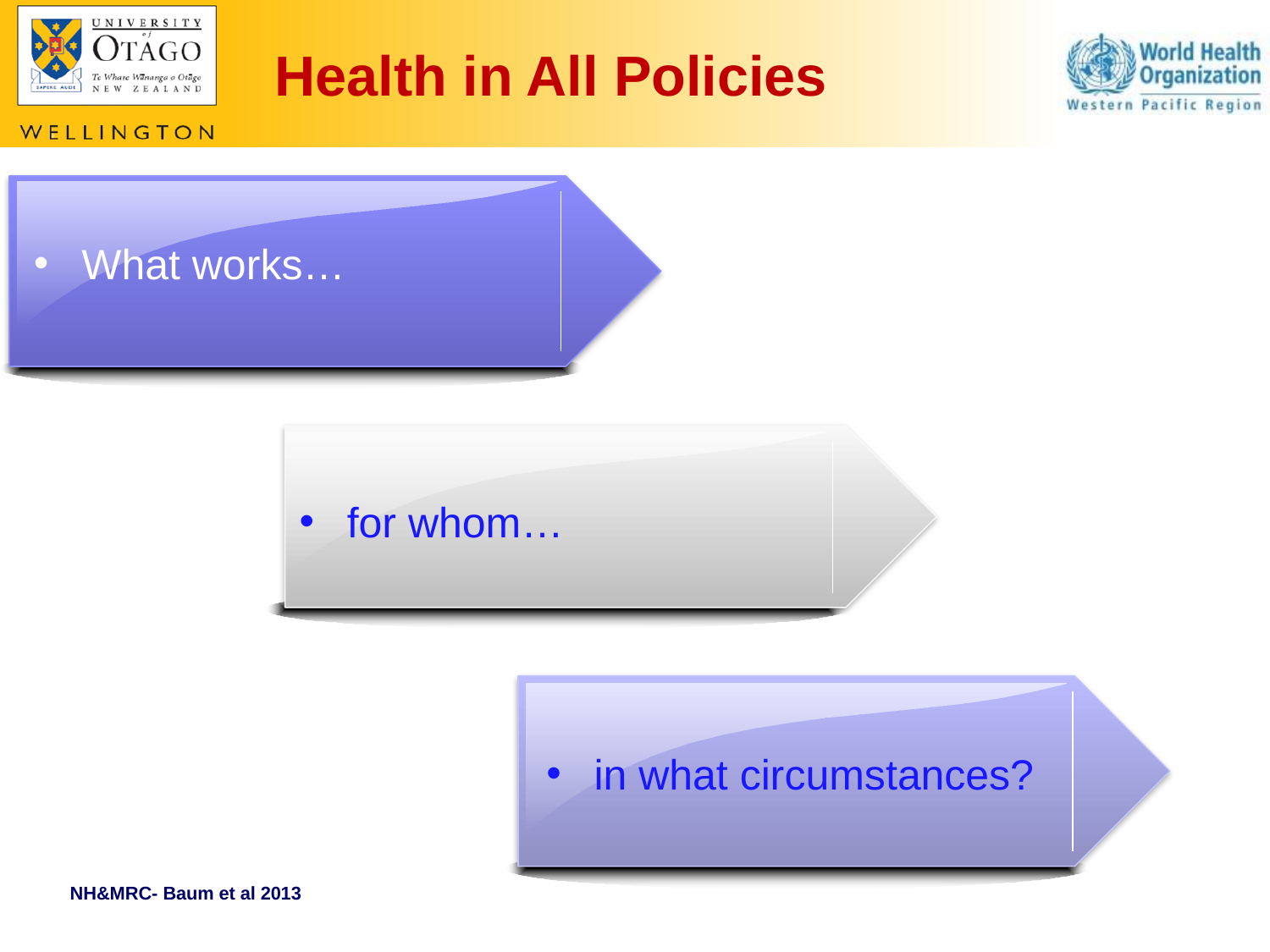

# Health in All Policies

What works…

for whom…

in what circumstances?

NH&MRC- Baum et al 2013